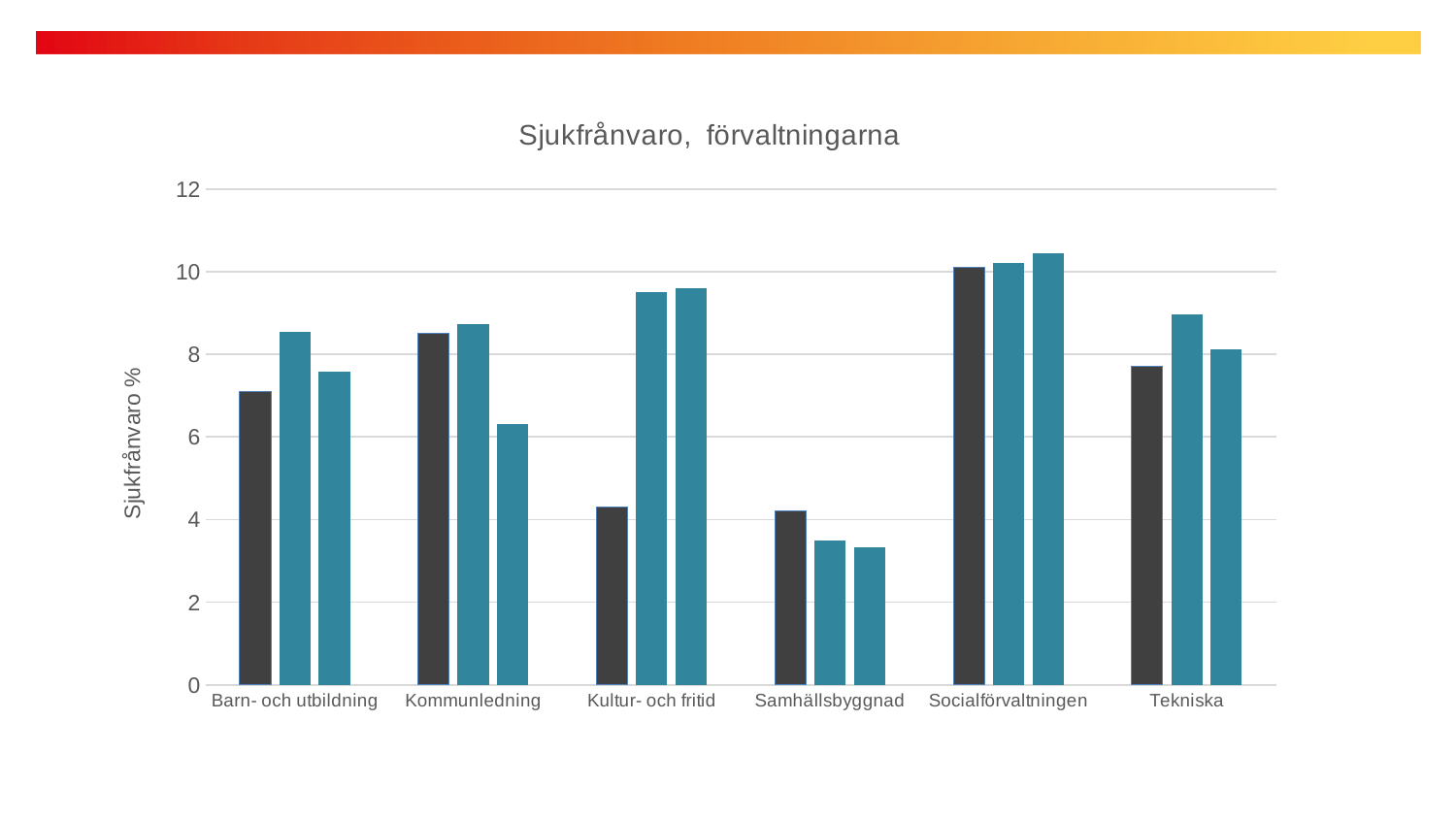

### Chart: Sjukfrånvaro,  förvaltningarna

| Category | Helår 2019 | Q1 2020 | Q2 2020 |
|---|---|---|---|
| Barn- och utbildning | 7.1 | 8.54 | 7.59 |
| Kommunledning | 8.5 | 8.74 | 6.31 |
| Kultur- och fritid | 4.3 | 9.5 | 9.61 |
| Samhällsbyggnad | 4.2 | 3.5 | 3.32 |
| Socialförvaltningen | 10.1 | 10.21 | 10.45 |
| Tekniska | 7.7 | 8.97 | 8.11 |